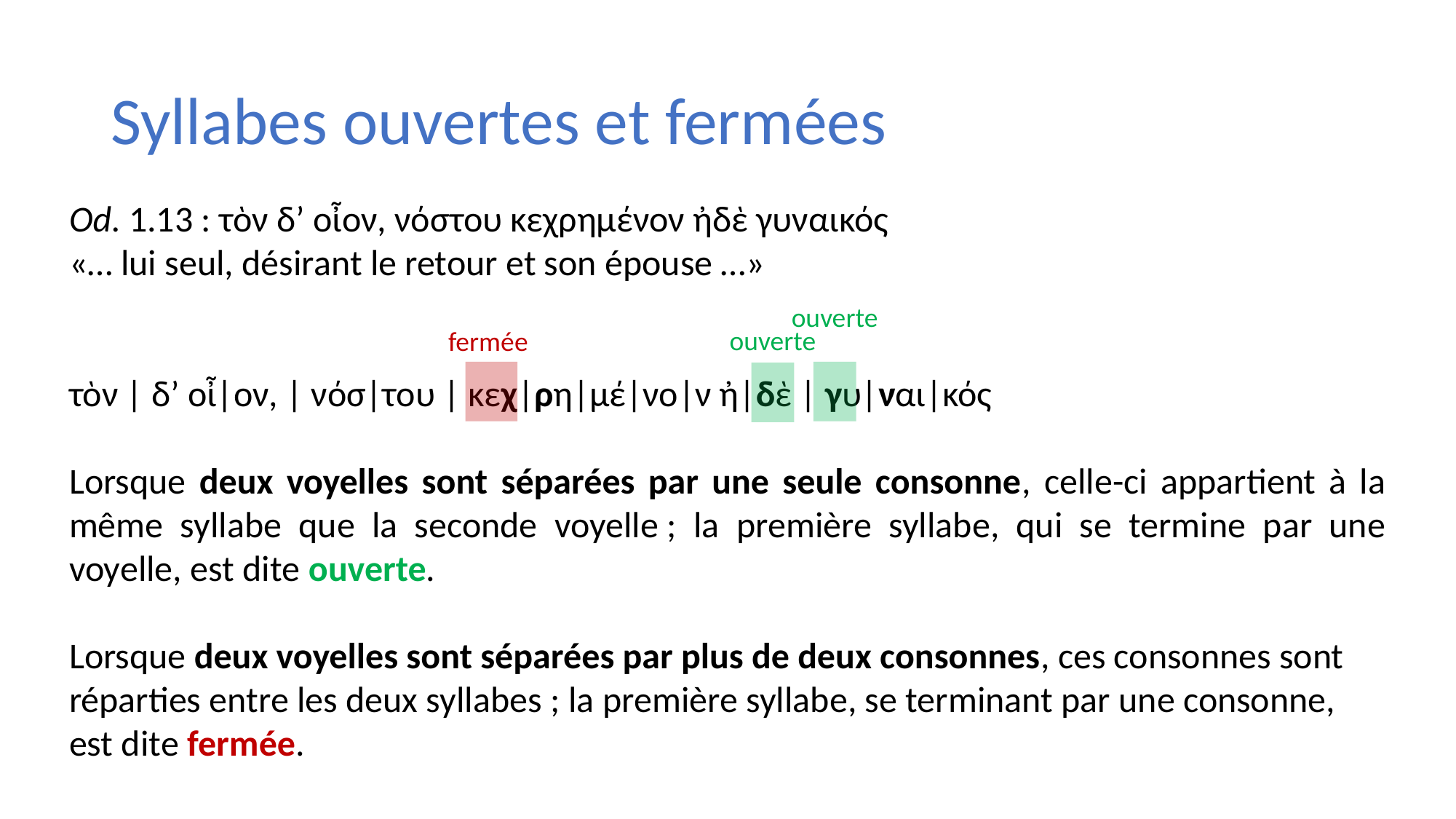

# Syllabes ouvertes et fermées

Od. 1.13 : τὸν δ’ οἶον, νόστου κεχρημένον ἠδὲ γυναικός
«… lui seul, désirant le retour et son épouse …»

τὸν | δ’ οἶ|ον, | νόσ|του | κεχ|ρη|μέ|νο|ν ἠ|δὲ | γυ|ναι|κός

Lorsque deux voyelles sont séparées par une seule consonne, celle-ci appartient à la même syllabe que la seconde voyelle ; la première syllabe, qui se termine par une voyelle, est dite ouverte.

Lorsque deux voyelles sont séparées par plus de deux consonnes, ces consonnes sont réparties entre les deux syllabes ; la première syllabe, se terminant par une consonne, est dite fermée.
ouverte
ouverte
fermée